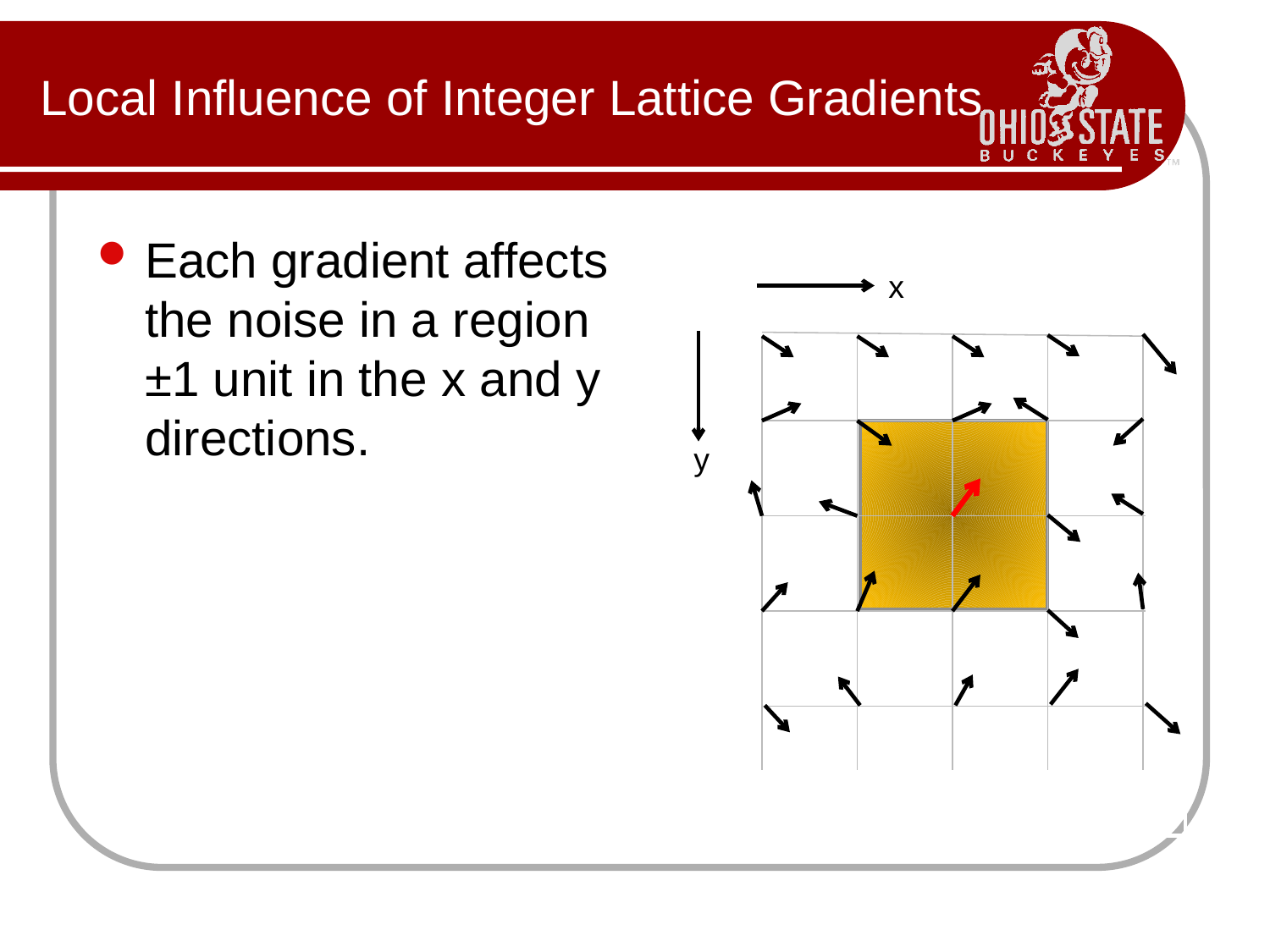

# Local Influence of Integer Lattice Gradients
Each gradient affects the noise in a region ±1 unit in the x and y directions.

x

y